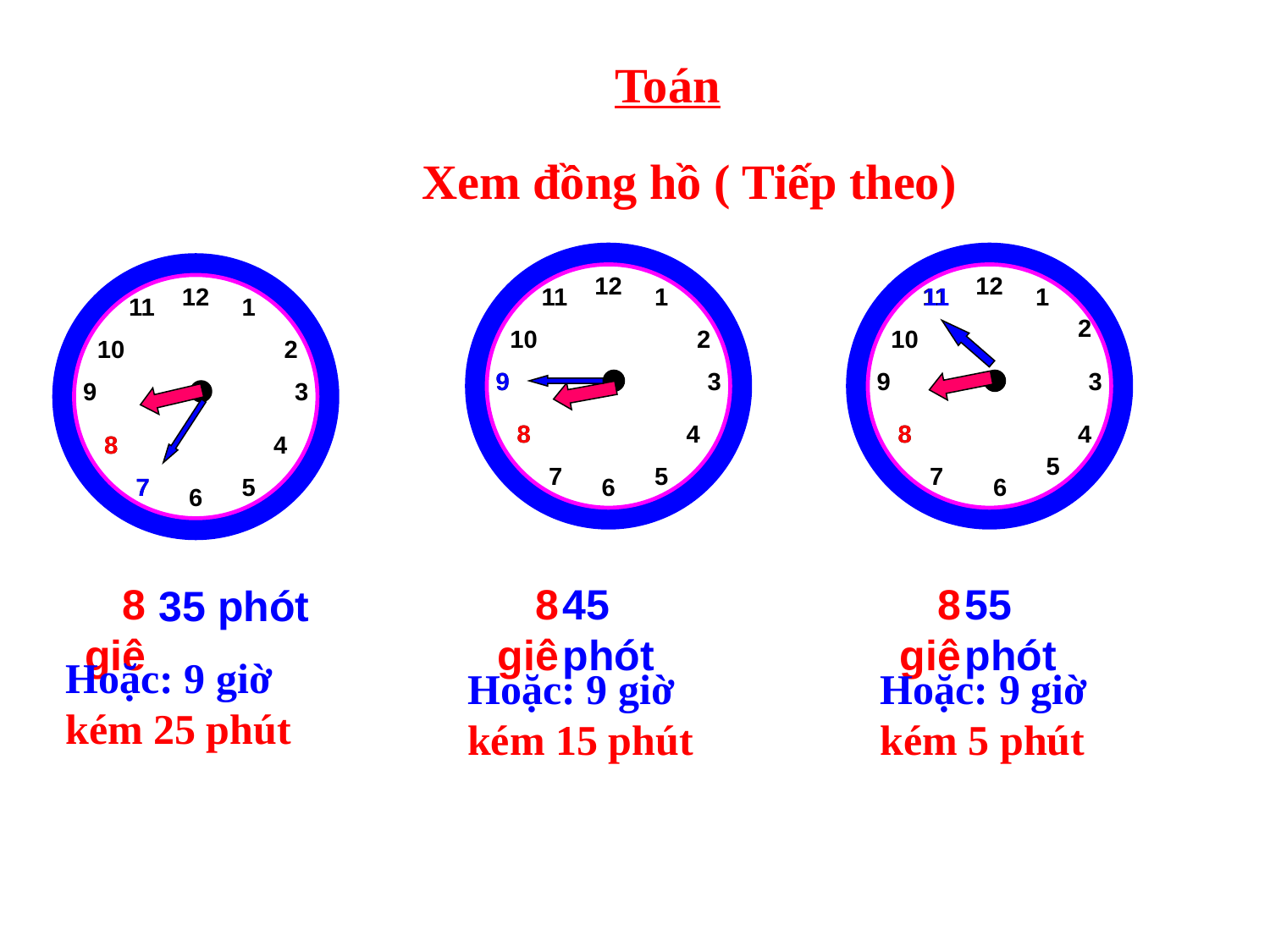

Toán
Xem đồng hồ ( Tiếp theo)

12
11
1
10
2
9
3
8
4
7
5
6

12
11
1
2
10
9
3
8
4
5
7
6

12
11
1
10
2
9
3
8
4
7
5
6
11

9

8
8
8

7
8 giê
8 giê
45 phót
8 giê
55 phót
35 phót
Hoặc: 9 giờ kém 25 phút
Hoặc: 9 giờ kém 15 phút
Hoặc: 9 giờ kém 5 phút